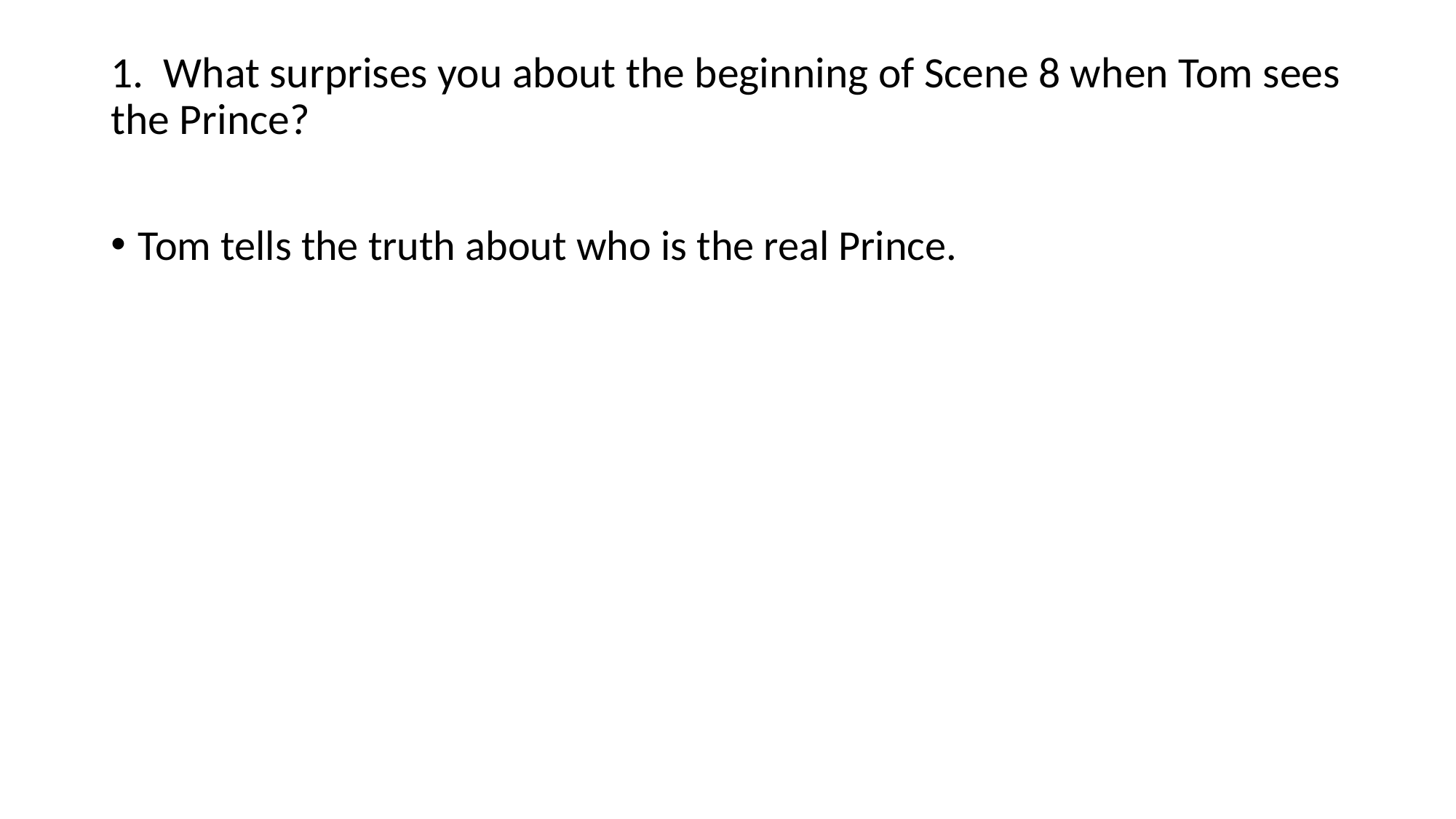

# 1.  What surprises you about the beginning of Scene 8 when Tom sees the Prince?
Tom tells the truth about who is the real Prince.